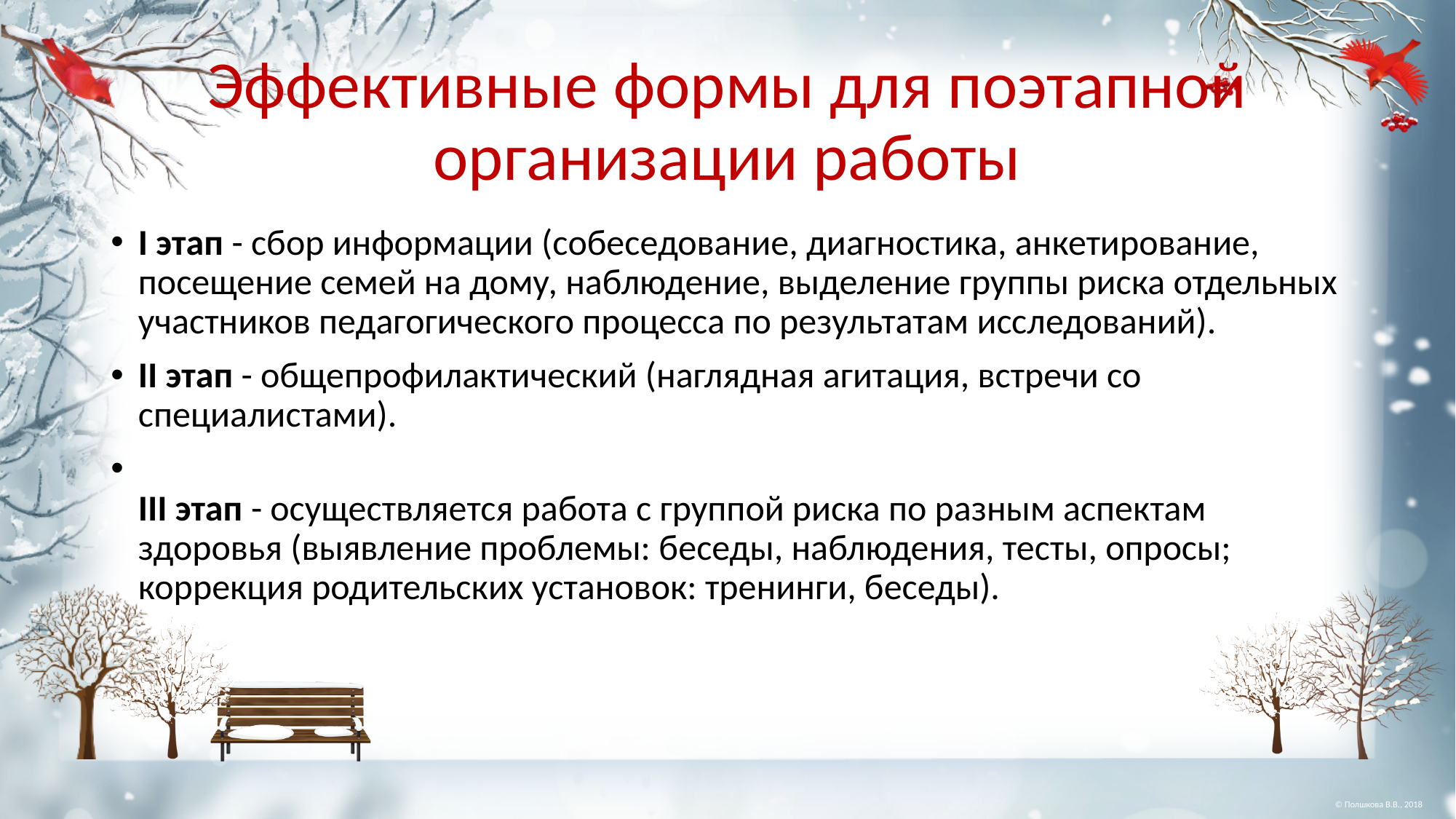

# Эффективные формы для поэтапной организации работы
I этап - сбор информации (собеседование, диагностика, анкетирование, посещение семей на дому, наблюдение, выделение группы риска отдельных участников педагогического процесса по результатам исследований).
II этап - общепрофилактический (наглядная агитация, встречи со специалистами).
III этап - осуществляется работа с группой риска по разным аспектам здоровья (выявление проблемы: беседы, наблюдения, тесты, опросы; коррекция родительских установок: тренинги, беседы).